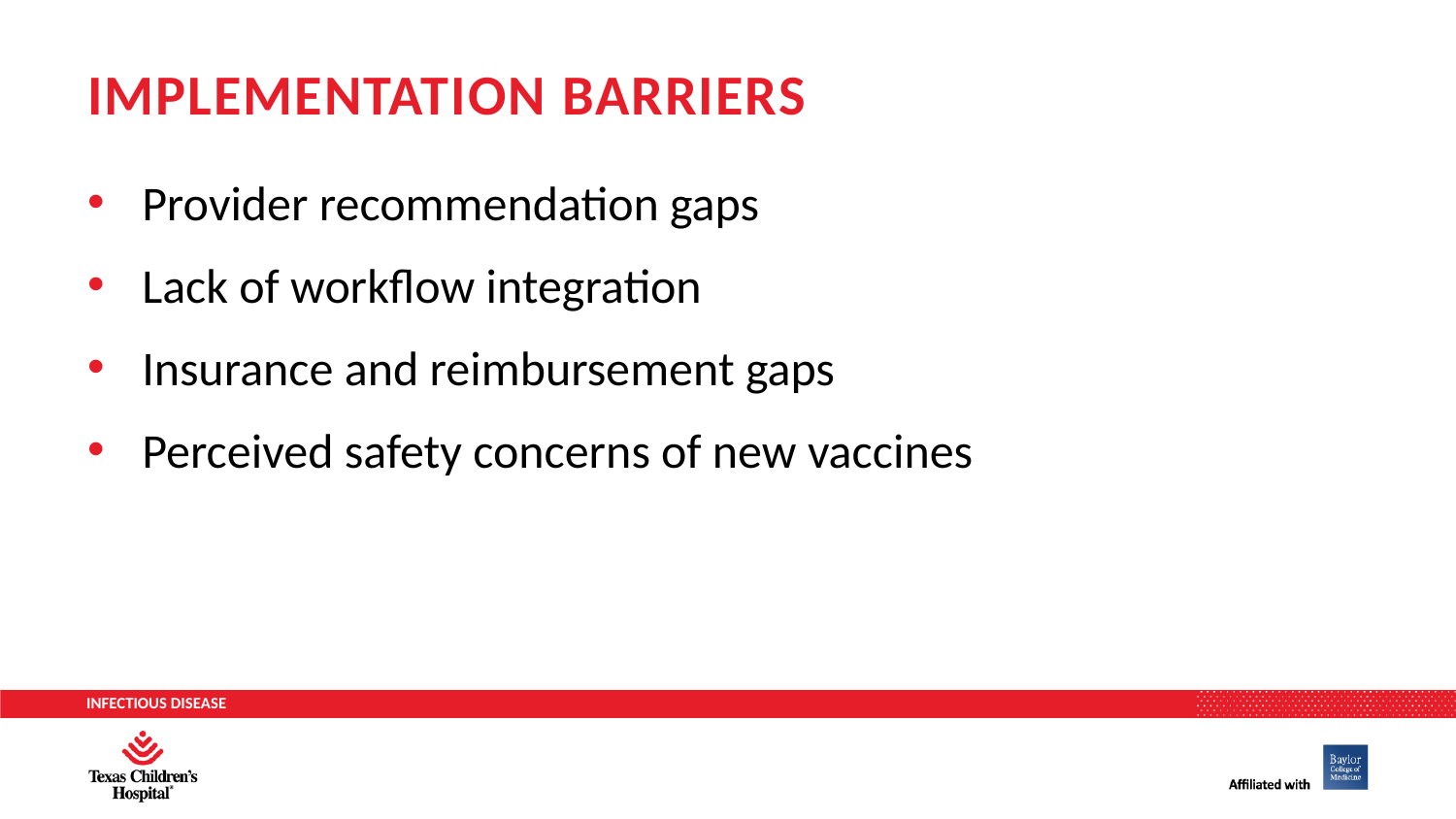

# Implementation barriers
Provider recommendation gaps
Lack of workflow integration
Insurance and reimbursement gaps
Perceived safety concerns of new vaccines